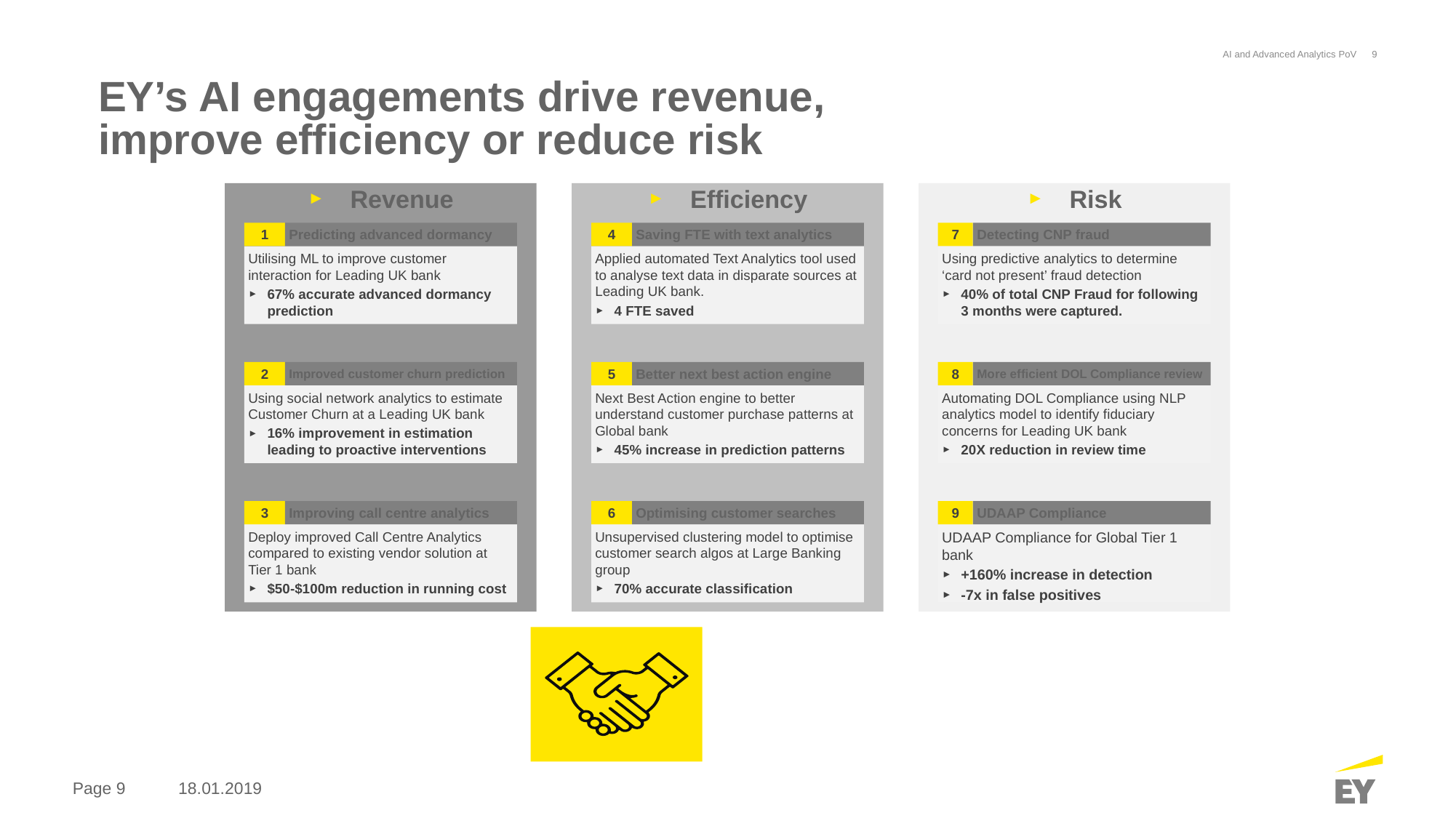

AI and Advanced Analytics PoV
9
# EY’s AI engagements drive revenue, improve efficiency or reduce risk
Revenue
Efficiency
Risk
1
Predicting advanced dormancy
Utilising ML to improve customer interaction for Leading UK bank
67% accurate advanced dormancy prediction
4
Saving FTE with text analytics
Applied automated Text Analytics tool used to analyse text data in disparate sources at Leading UK bank.
4 FTE saved

7
Detecting CNP fraud
Using predictive analytics to determine ‘card not present’ fraud detection
40% of total CNP Fraud for following 3 months were captured.
2
Improved customer churn prediction
Using social network analytics to estimate Customer Churn at a Leading UK bank
16% improvement in estimation leading to proactive interventions
5
Better next best action engine
Next Best Action engine to better understand customer purchase patterns at Global bank
45% increase in prediction patterns
8
More efficient DOL Compliance review
Automating DOL Compliance using NLP analytics model to identify fiduciary concerns for Leading UK bank
20X reduction in review time

3
Improving call centre analytics
Deploy improved Call Centre Analytics compared to existing vendor solution at Tier 1 bank
$50-$100m reduction in running cost
6
Optimising customer searches
Unsupervised clustering model to optimise customer search algos at Large Banking group
70% accurate classification
9
UDAAP Compliance
UDAAP Compliance for Global Tier 1 bank
+160% increase in detection
-7x in false positives